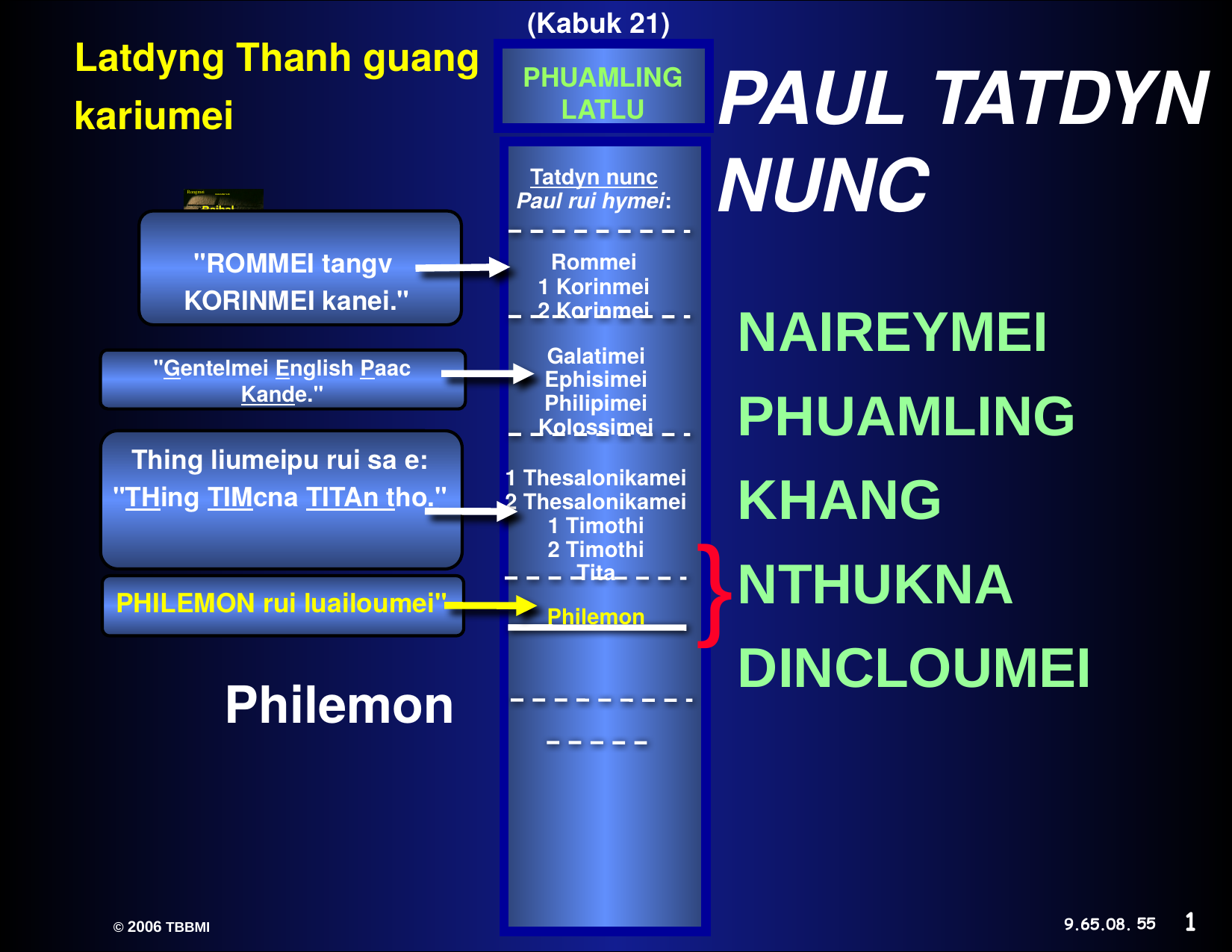

(Kabuk 21)‏

PHUAMLING LATLU

PAUL TATDYN NUNC

Tatdyn nunc
Paul rui hymei:

"ROMMEI tangv
KORINMEI kanei."

Rommei
1 Korinmei
2 Korinmei

NAIREYMEI PHUAMLING KHANG NTHUKNA DINCLOUMEI

Galatimei
Ephisimei
Philipimei
Kolossimei

"Gentelmei English Paac Kande."

Thing liumeipu rui sa e:
"THing TIMcna TITAn tho."

1 Thesalonikamei
2 Thesalonikamei
1 Timothi
2 Timothi
Tita

}

Philemon

PHILEMON rui luailoumei"

Philemon

1

55